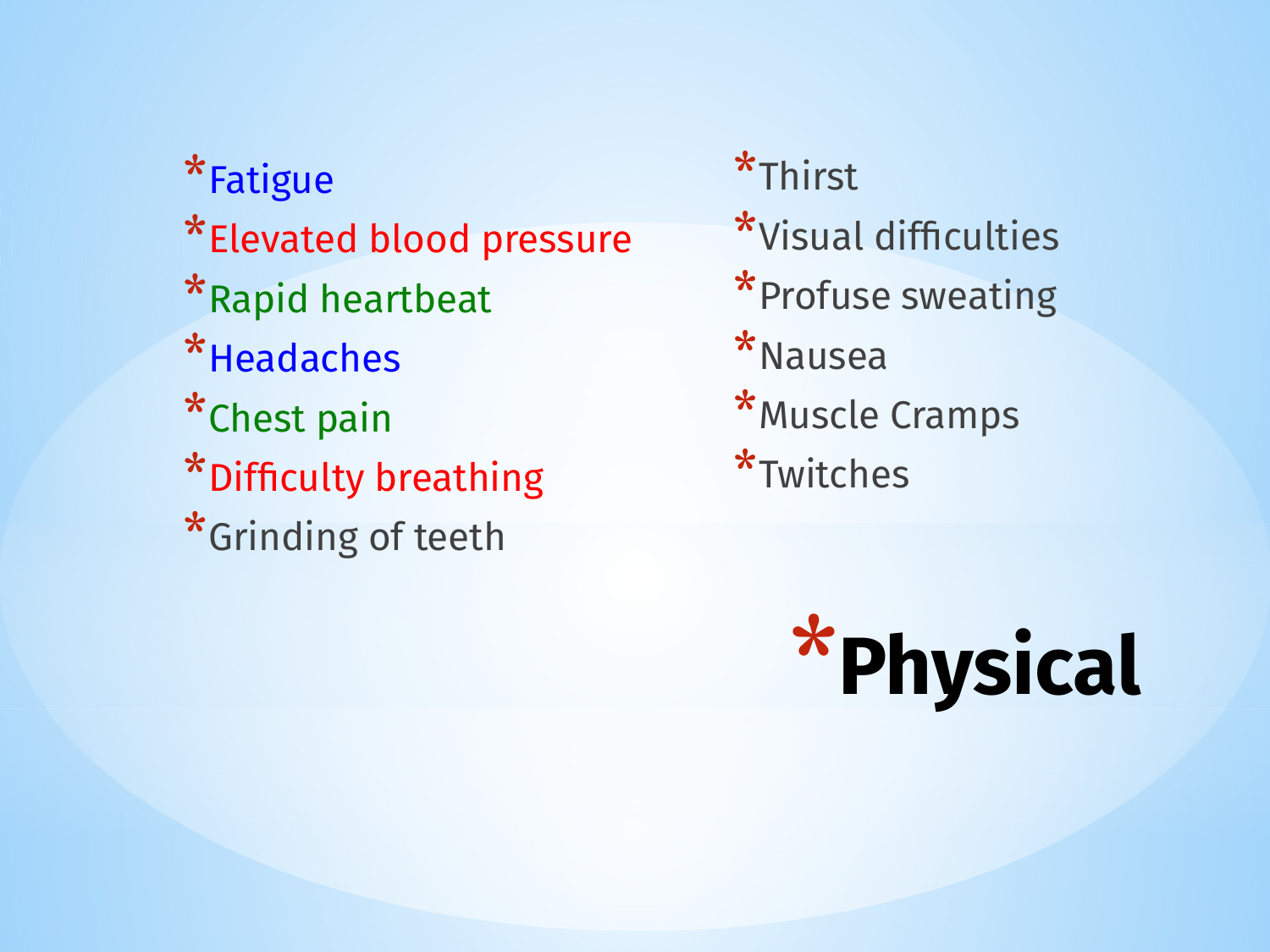

Thirst
Visual difficulties
Profuse sweating
Nausea
Muscle Cramps
Twitches

Fatigue
Elevated blood pressure
Rapid heartbeat
Headaches
Chest pain
Difficulty breathing
Grinding of teeth
# Physical